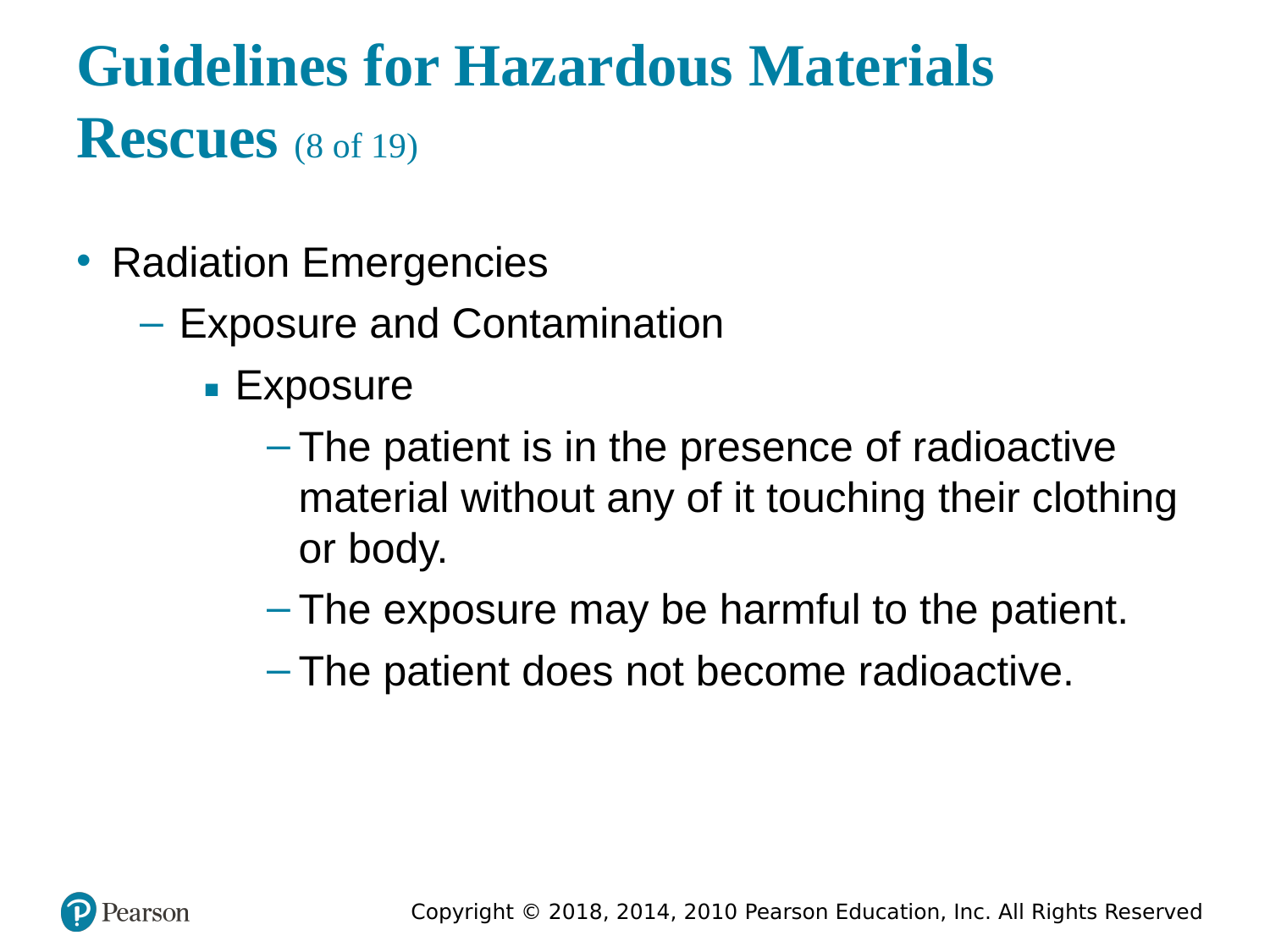

# Guidelines for Hazardous Materials Rescues (8 of 19)
Radiation Emergencies
Exposure and Contamination
Exposure
The patient is in the presence of radioactive material without any of it touching their clothing or body.
The exposure may be harmful to the patient.
The patient does not become radioactive.